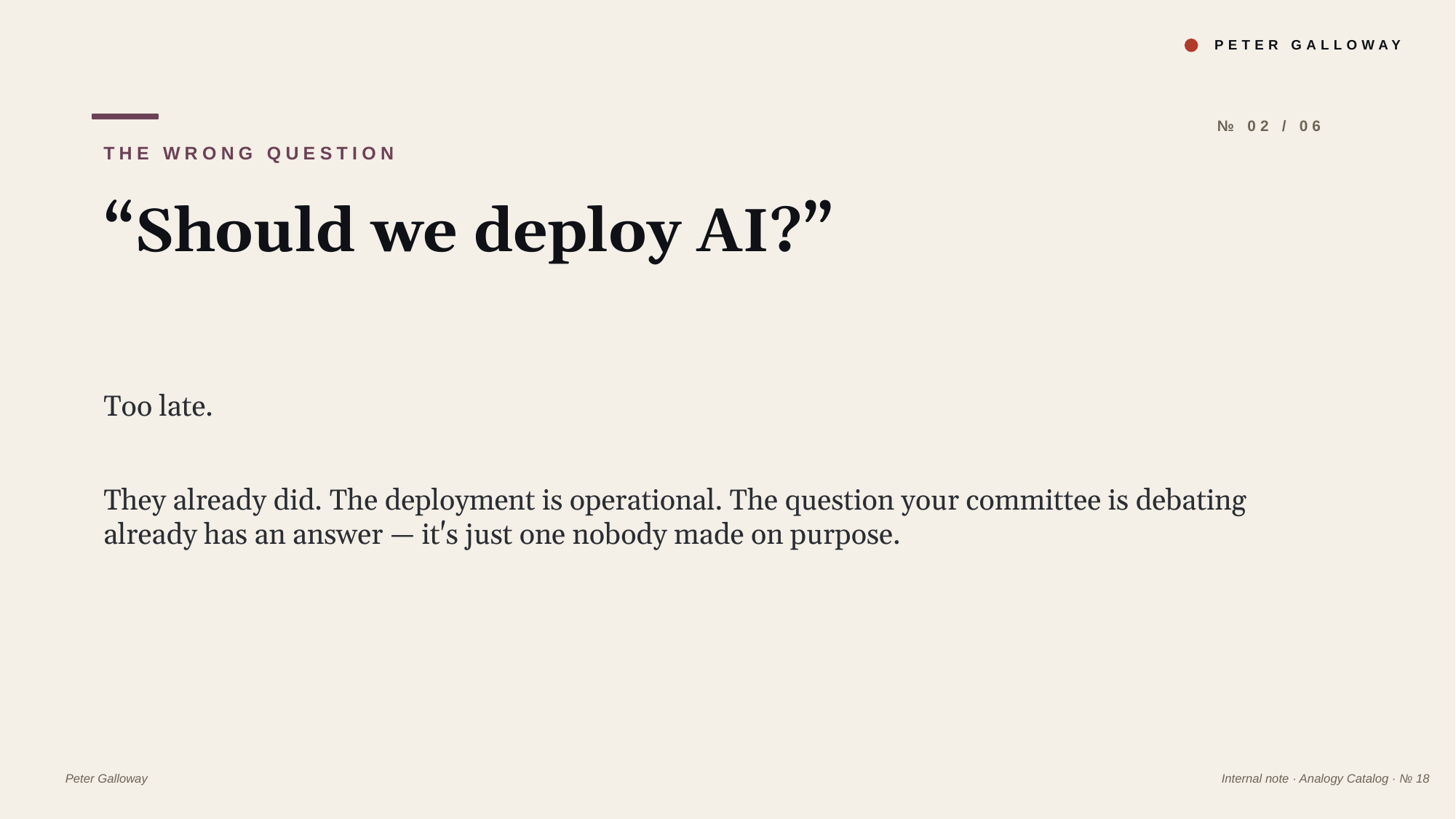

PETER GALLOWAY

№ 02 / 06

THE WRONG QUESTION
“Should we deploy AI?”
Too late.

They already did. The deployment is operational. The question your committee is debating already has an answer — it's just one nobody made on purpose.
Peter Galloway
Internal note · Analogy Catalog · № 18